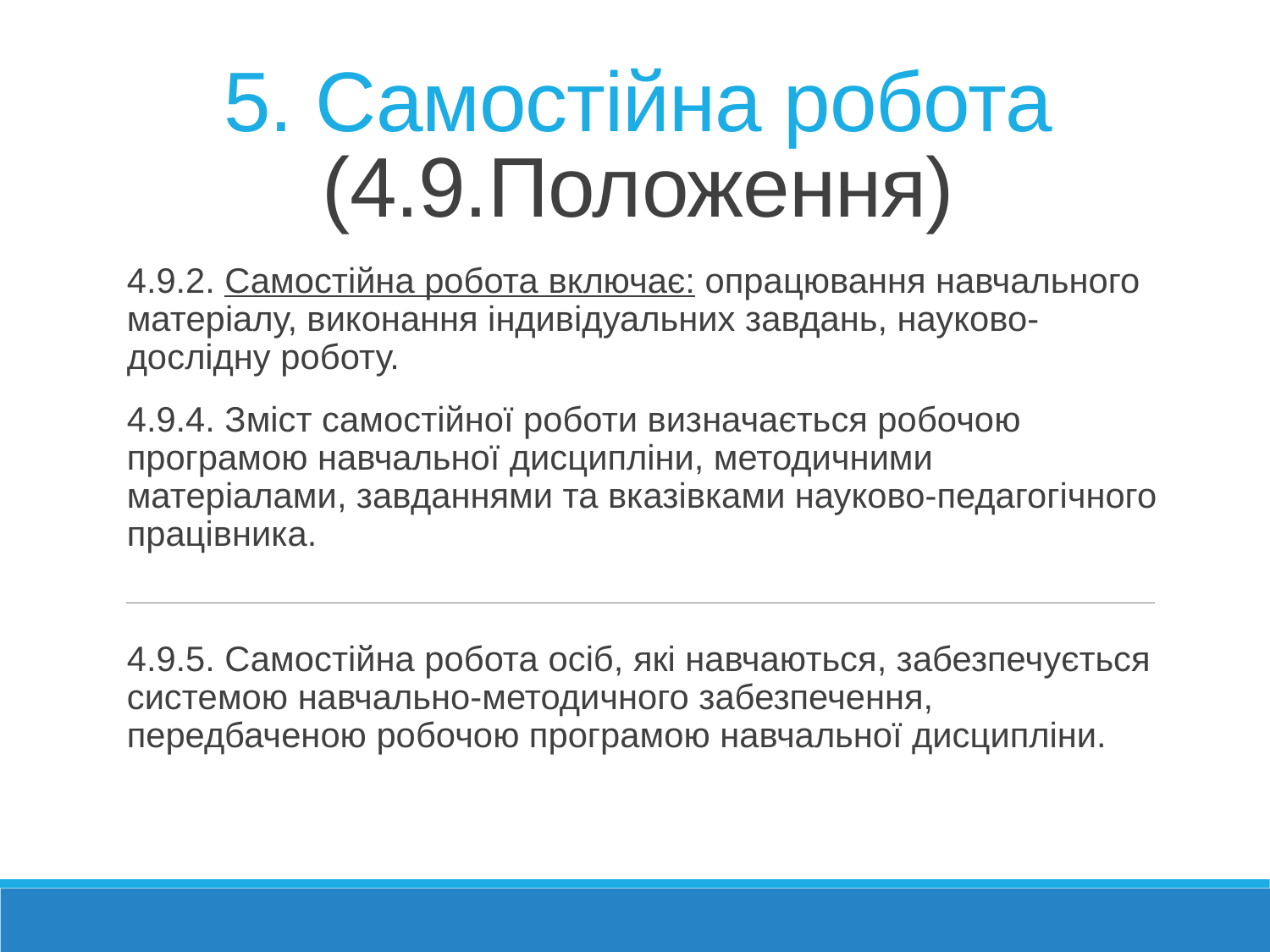

5. Самостійна робота
(4.9.Положення)
4.9.2. Самостійна робота включає: опрацювання навчального матеріалу, виконання індивідуальних завдань, науково-дослідну роботу.
4.9.4. Зміст самостійної роботи визначається робочою програмою навчальної дисципліни, методичними матеріалами, завданнями та вказівками науково-педагогічного працівника.

4.9.5. Самостійна робота осіб, які навчаються, забезпечується системою навчально-методичного забезпечення, передбаченою робочою програмою навчальної дисципліни.